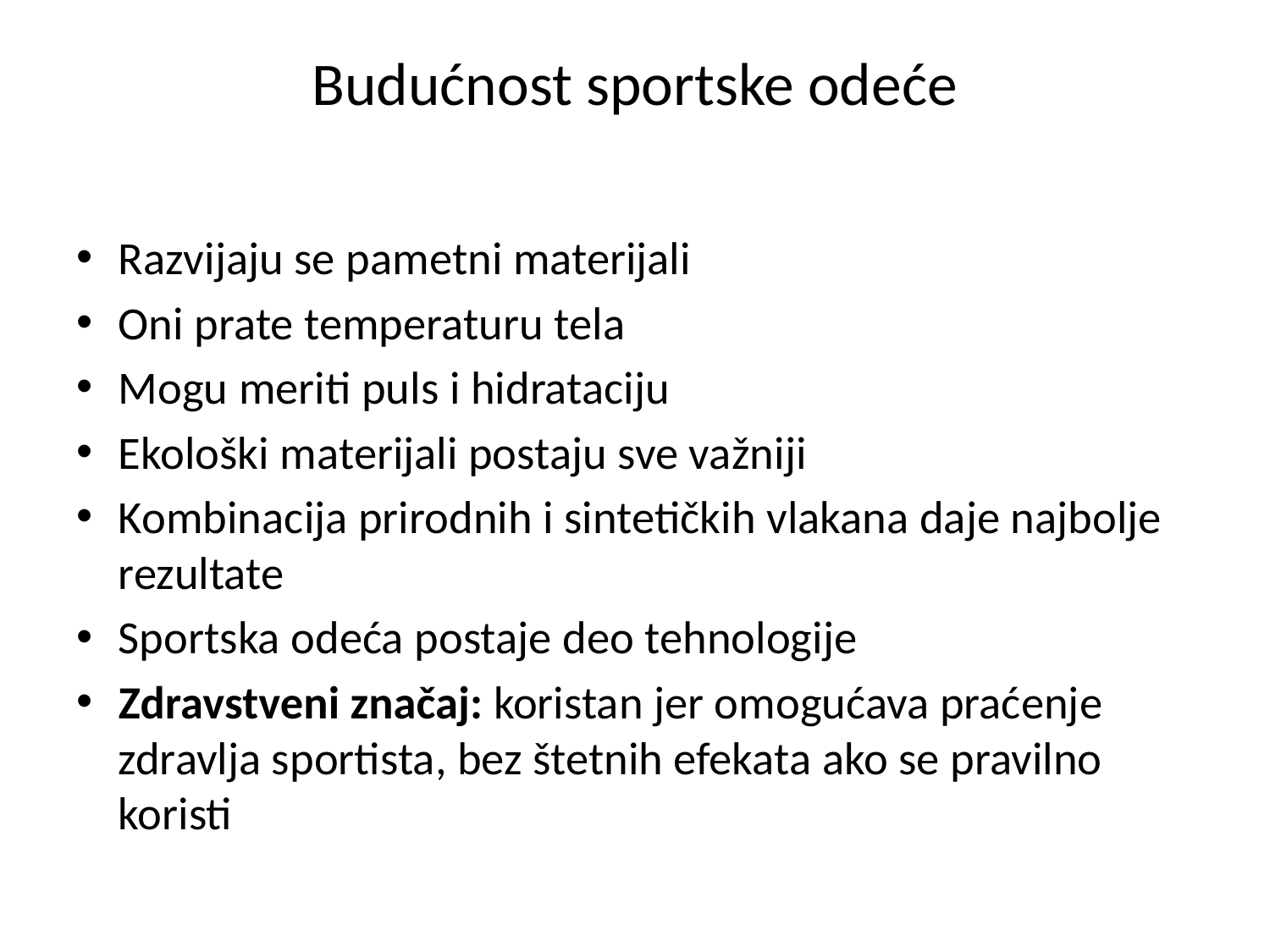

# Budućnost sportske odeće
Razvijaju se pametni materijali
Oni prate temperaturu tela
Mogu meriti puls i hidrataciju
Ekološki materijali postaju sve važniji
Kombinacija prirodnih i sintetičkih vlakana daje najbolje rezultate
Sportska odeća postaje deo tehnologije
Zdravstveni značaj: koristan jer omogućava praćenje zdravlja sportista, bez štetnih efekata ako se pravilno koristi